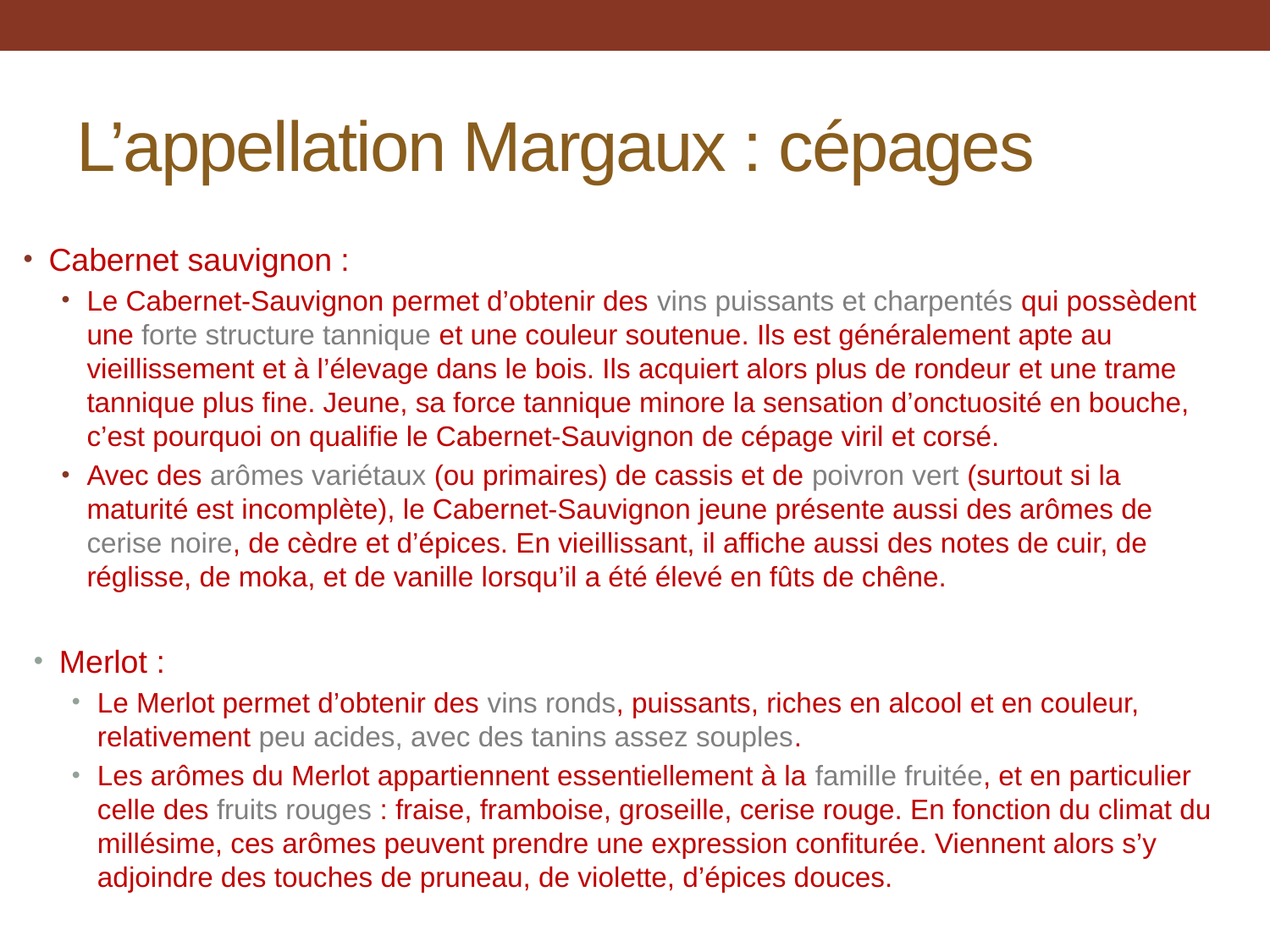

# L’appellation Margaux : cépages
Cabernet sauvignon :
Le Cabernet-Sauvignon permet d’obtenir des vins puissants et charpentés qui possèdent une forte structure tannique et une couleur soutenue. Ils est généralement apte au vieillissement et à l’élevage dans le bois. Ils acquiert alors plus de rondeur et une trame tannique plus fine. Jeune, sa force tannique minore la sensation d’onctuosité en bouche, c’est pourquoi on qualifie le Cabernet-Sauvignon de cépage viril et corsé.
Avec des arômes variétaux (ou primaires) de cassis et de poivron vert (surtout si la maturité est incomplète), le Cabernet-Sauvignon jeune présente aussi des arômes de cerise noire, de cèdre et d’épices. En vieillissant, il affiche aussi des notes de cuir, de réglisse, de moka, et de vanille lorsqu’il a été élevé en fûts de chêne.
Merlot :
Le Merlot permet d’obtenir des vins ronds, puissants, riches en alcool et en couleur, relativement peu acides, avec des tanins assez souples.
Les arômes du Merlot appartiennent essentiellement à la famille fruitée, et en particulier celle des fruits rouges : fraise, framboise, groseille, cerise rouge. En fonction du climat du millésime, ces arômes peuvent prendre une expression confiturée. Viennent alors s’y adjoindre des touches de pruneau, de violette, d’épices douces.